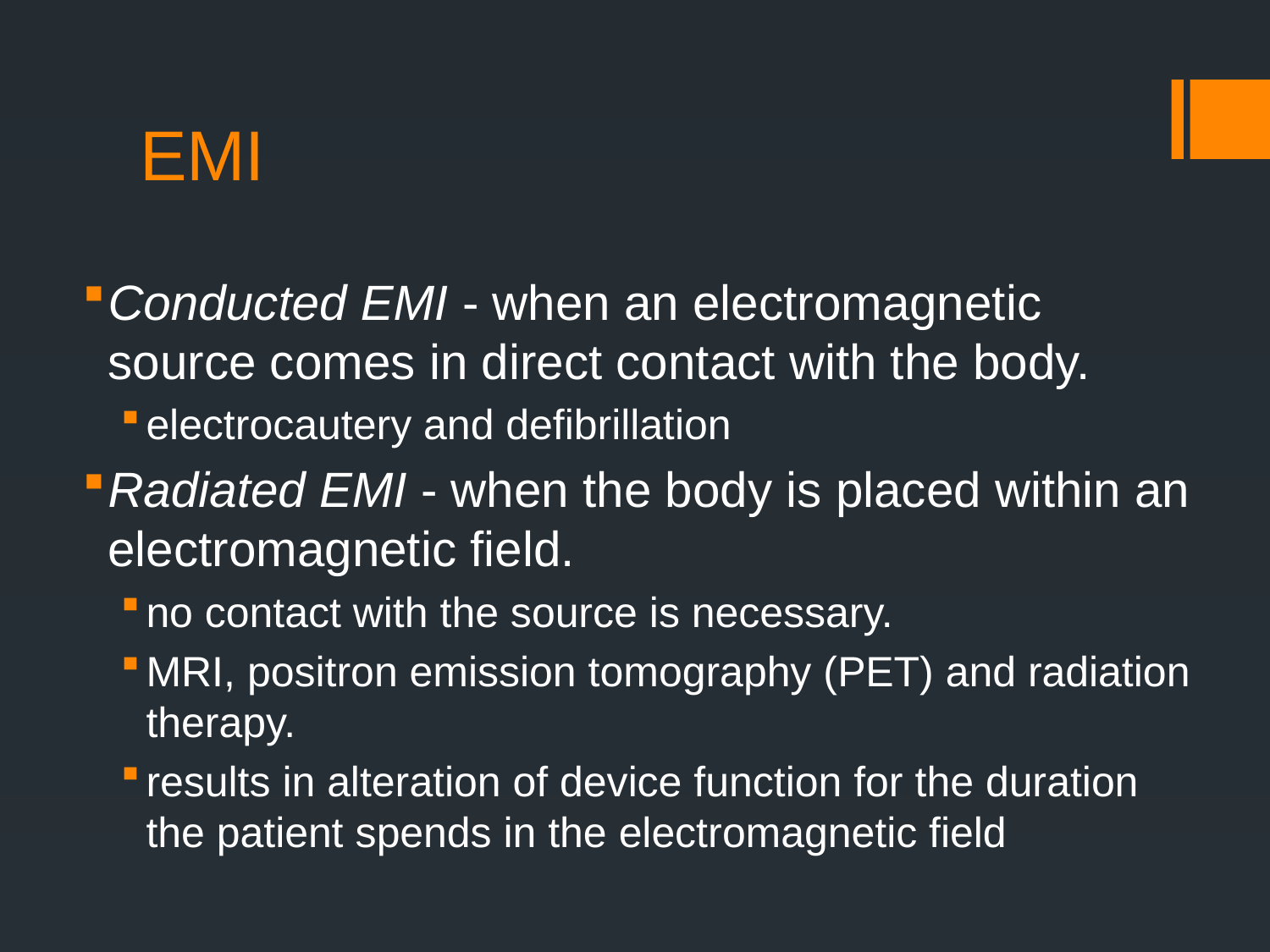

# EMI
Conducted EMI - when an electromagnetic source comes in direct contact with the body.
electrocautery and defibrillation
Radiated EMI - when the body is placed within an electromagnetic field.
no contact with the source is necessary.
MRI, positron emission tomography (PET) and radiation therapy.
results in alteration of device function for the duration the patient spends in the electromagnetic field